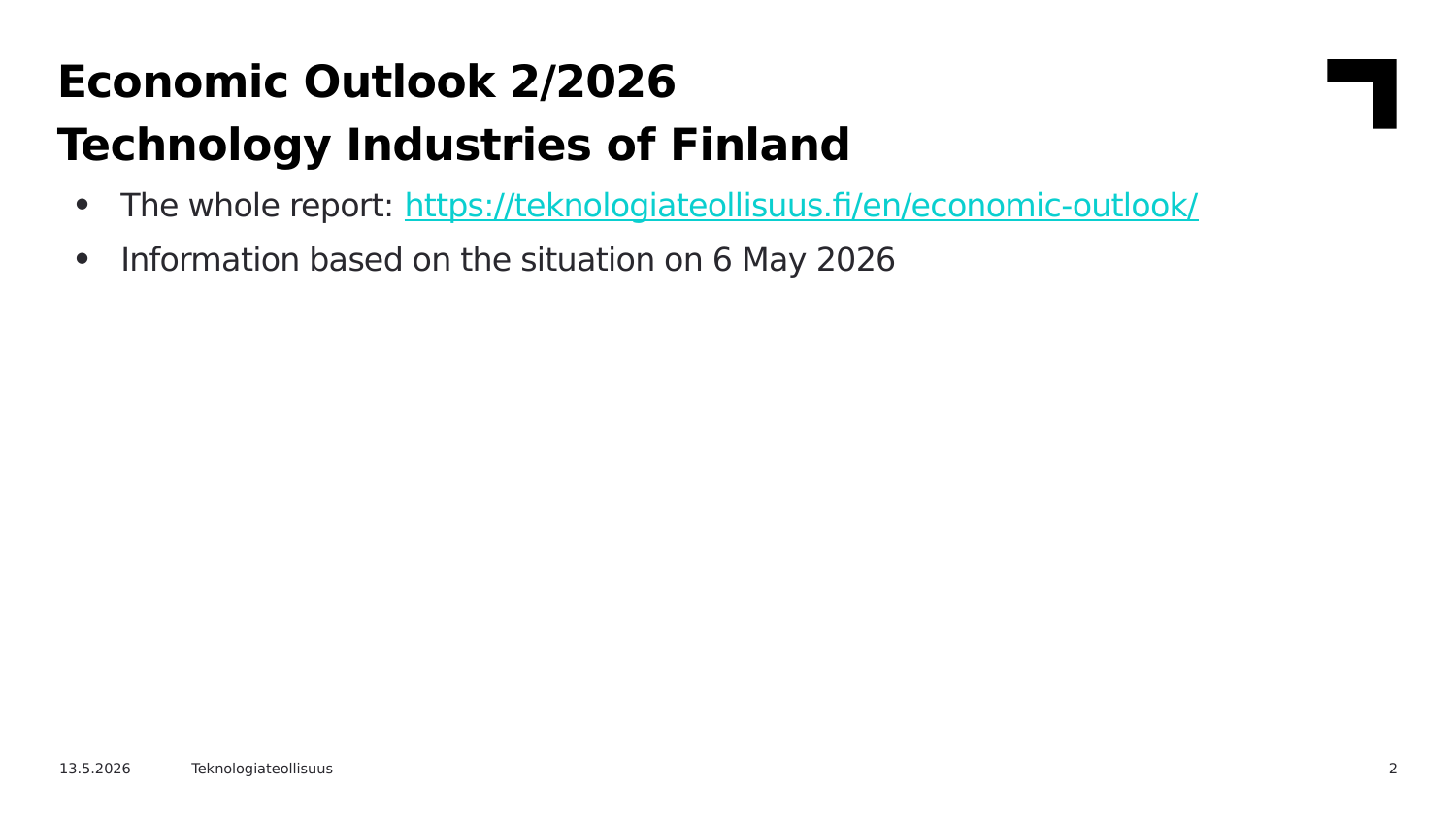

Economic Outlook 2/2026
Technology Industries of Finland

The whole report: https://teknologiateollisuus.fi/en/economic-outlook/
Information based on the situation on 6 May 2026

13.5.2026
Teknologiateollisuus
2